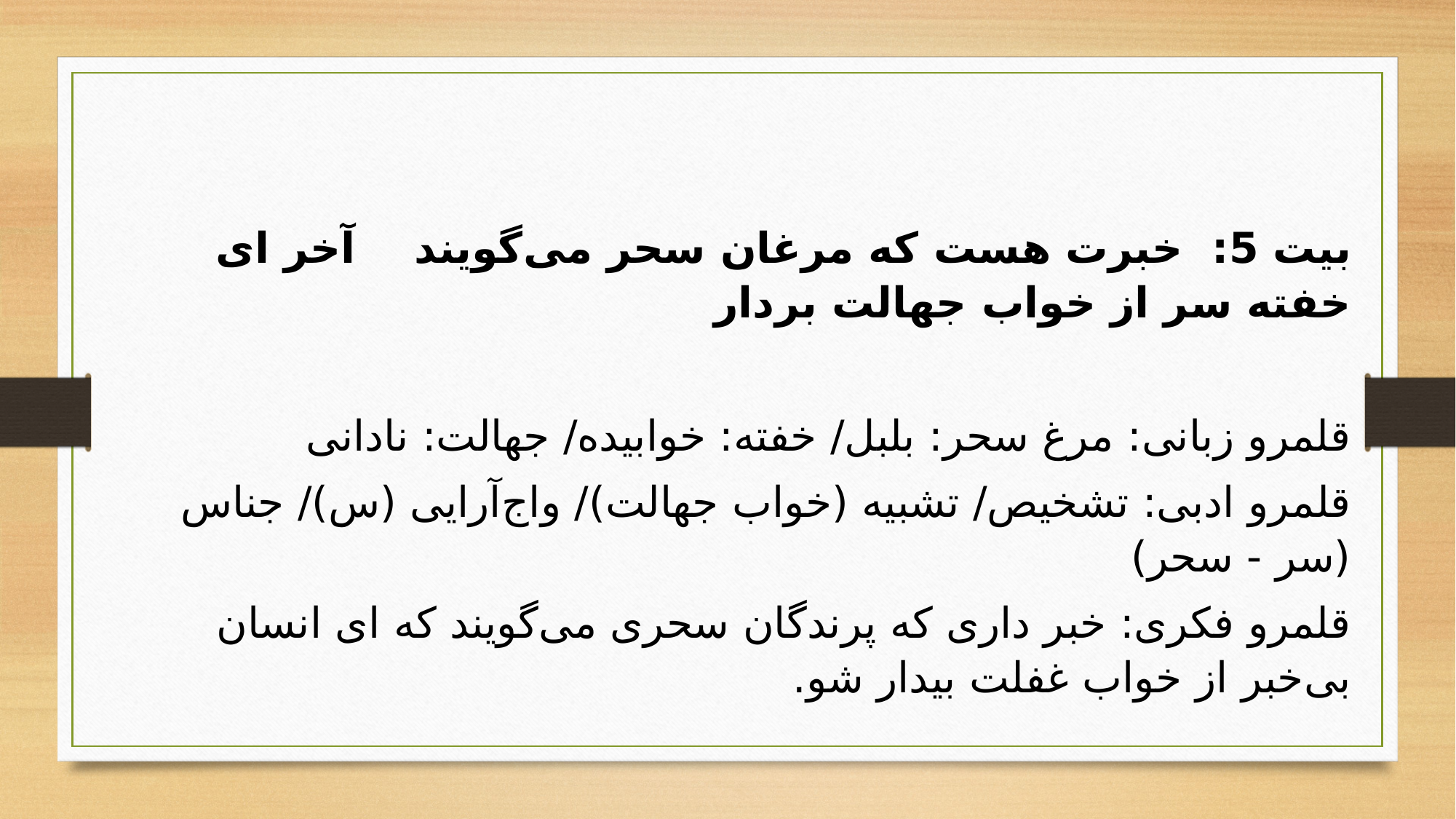

بیت 5:  خبرت هست که مرغان سحر می‌گویند    آخر ای خفته سر از خواب جهالت بردار

قلمرو زبانی: مرغ سحر: بلبل/ خفته: خوابیده/ جهالت: نادانی
قلمرو ادبی: تشخیص/ تشبیه (خواب جهالت)/ واج‌آرایی (س)/ جناس (سر - سحر)
قلمرو فکری: خبر داری که پرندگان سحری می‌گویند که ای انسان بی‌خبر از خواب غفلت بیدار شو.